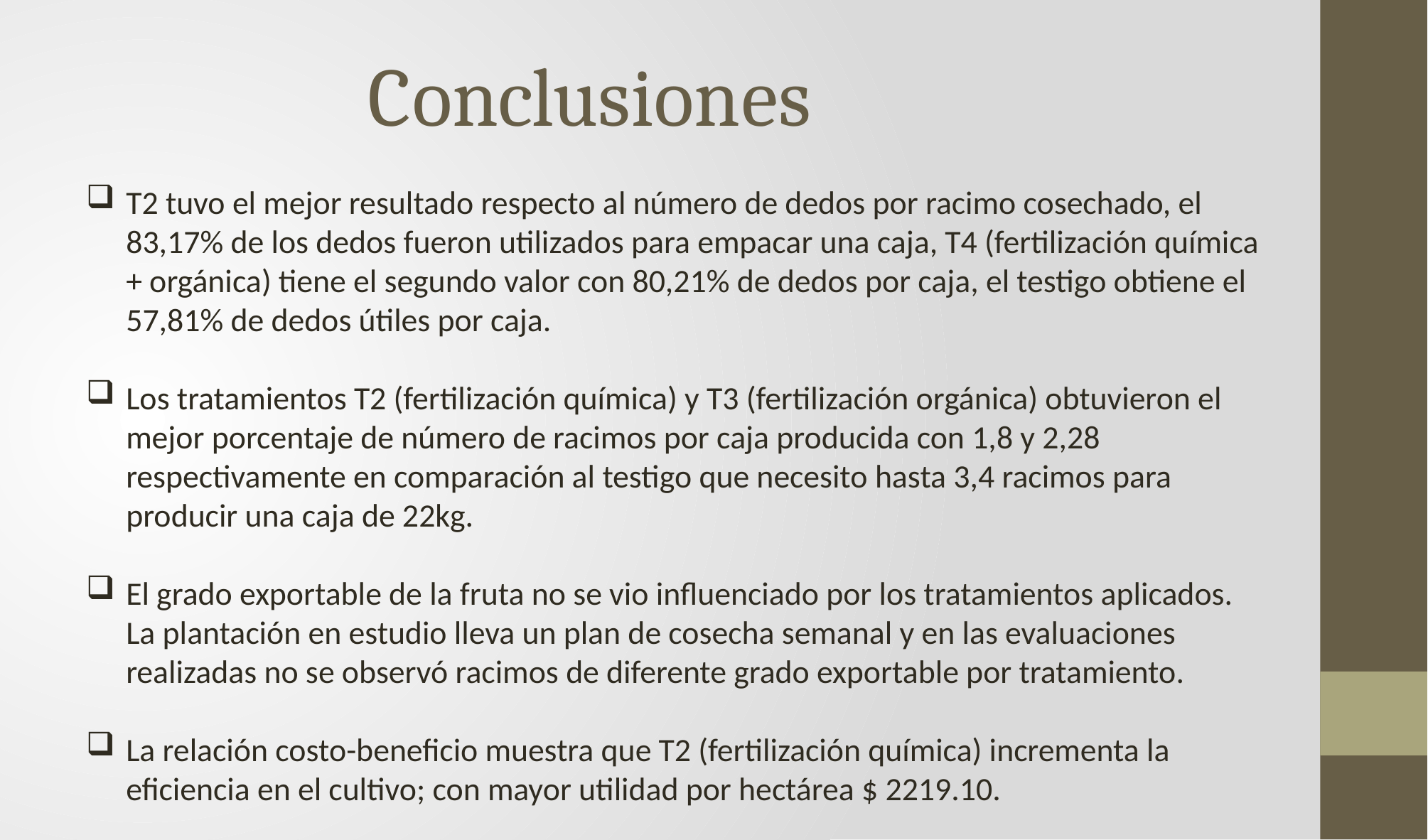

# Conclusiones
T2 tuvo el mejor resultado respecto al número de dedos por racimo cosechado, el 83,17% de los dedos fueron utilizados para empacar una caja, T4 (fertilización química + orgánica) tiene el segundo valor con 80,21% de dedos por caja, el testigo obtiene el 57,81% de dedos útiles por caja.

Los tratamientos T2 (fertilización química) y T3 (fertilización orgánica) obtuvieron el mejor porcentaje de número de racimos por caja producida con 1,8 y 2,28 respectivamente en comparación al testigo que necesito hasta 3,4 racimos para producir una caja de 22kg.

El grado exportable de la fruta no se vio influenciado por los tratamientos aplicados. La plantación en estudio lleva un plan de cosecha semanal y en las evaluaciones realizadas no se observó racimos de diferente grado exportable por tratamiento.

La relación costo-beneficio muestra que T2 (fertilización química) incrementa la eficiencia en el cultivo; con mayor utilidad por hectárea $ 2219.10.